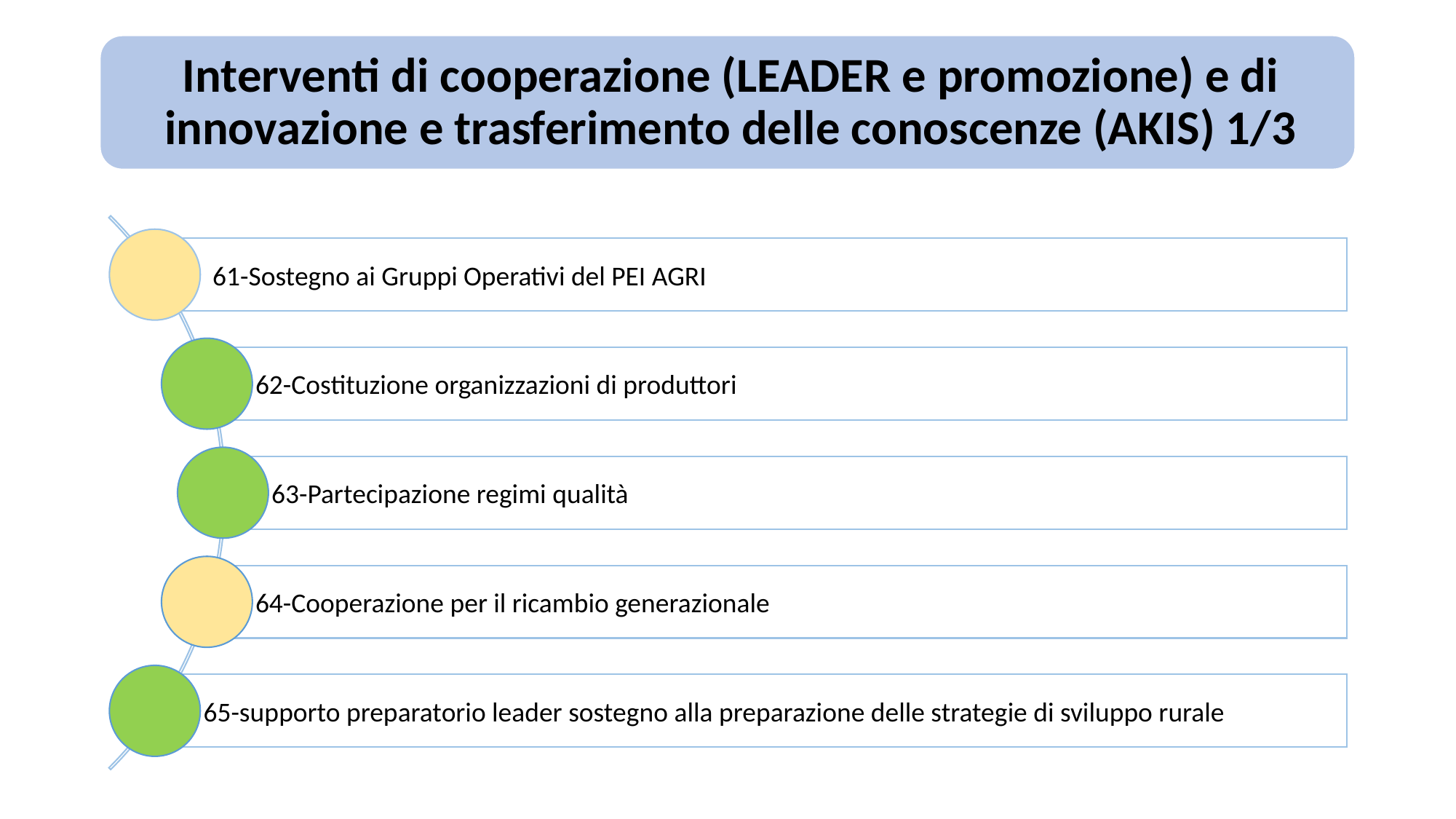

Interventi di cooperazione (LEADER e promozione) e di innovazione e trasferimento delle conoscenze (AKIS) 1/3
61-Sostegno ai Gruppi Operativi del PEI AGRI
62-Costituzione organizzazioni di produttori
63-Partecipazione regimi qualità
64-Cooperazione per il ricambio generazionale
65-supporto preparatorio leader sostegno alla preparazione delle strategie di sviluppo rurale